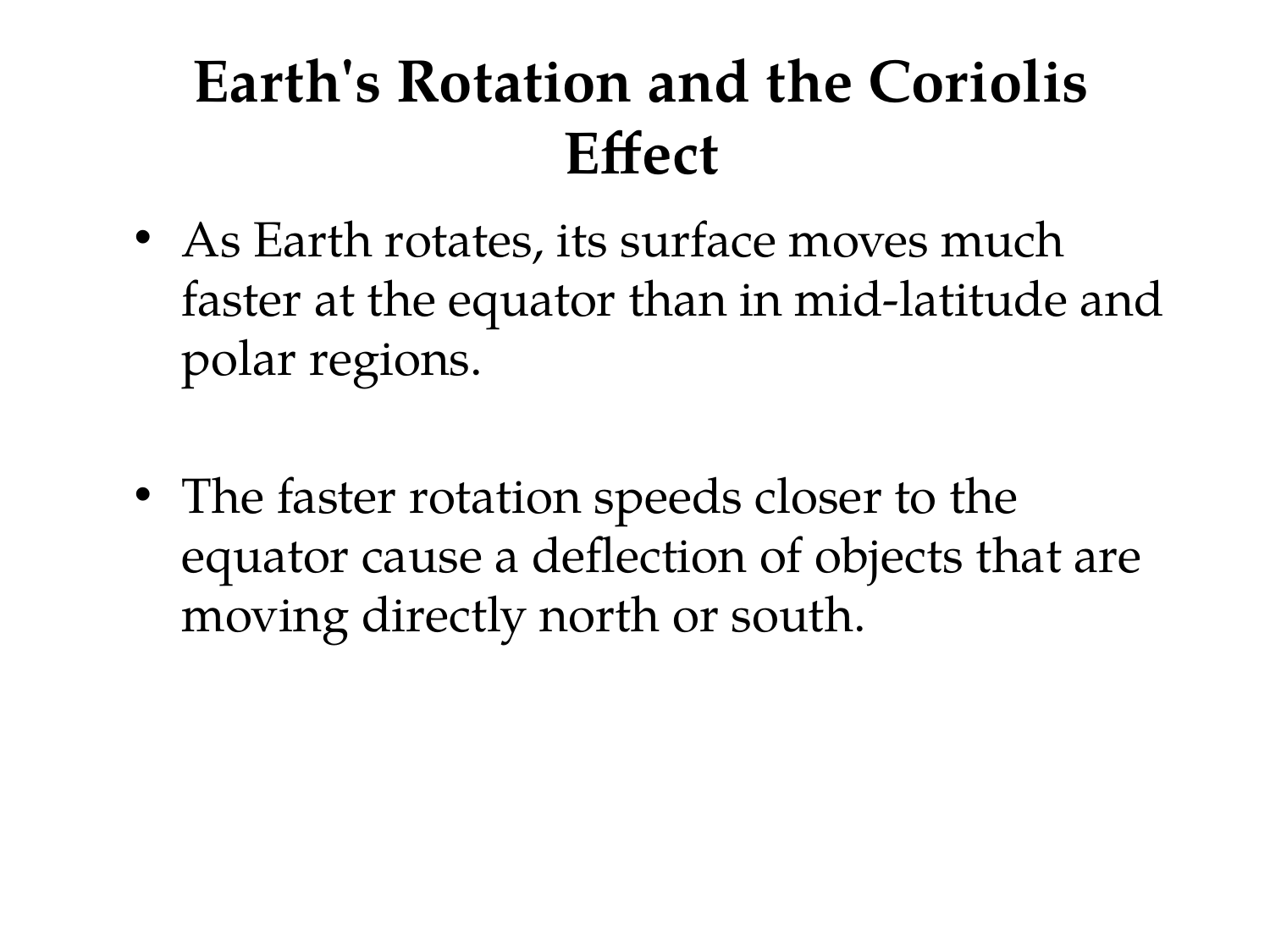

# Earth's Rotation and the Coriolis Effect
As Earth rotates, its surface moves much faster at the equator than in mid-latitude and polar regions.

The faster rotation speeds closer to the equator cause a deflection of objects that are moving directly north or south.